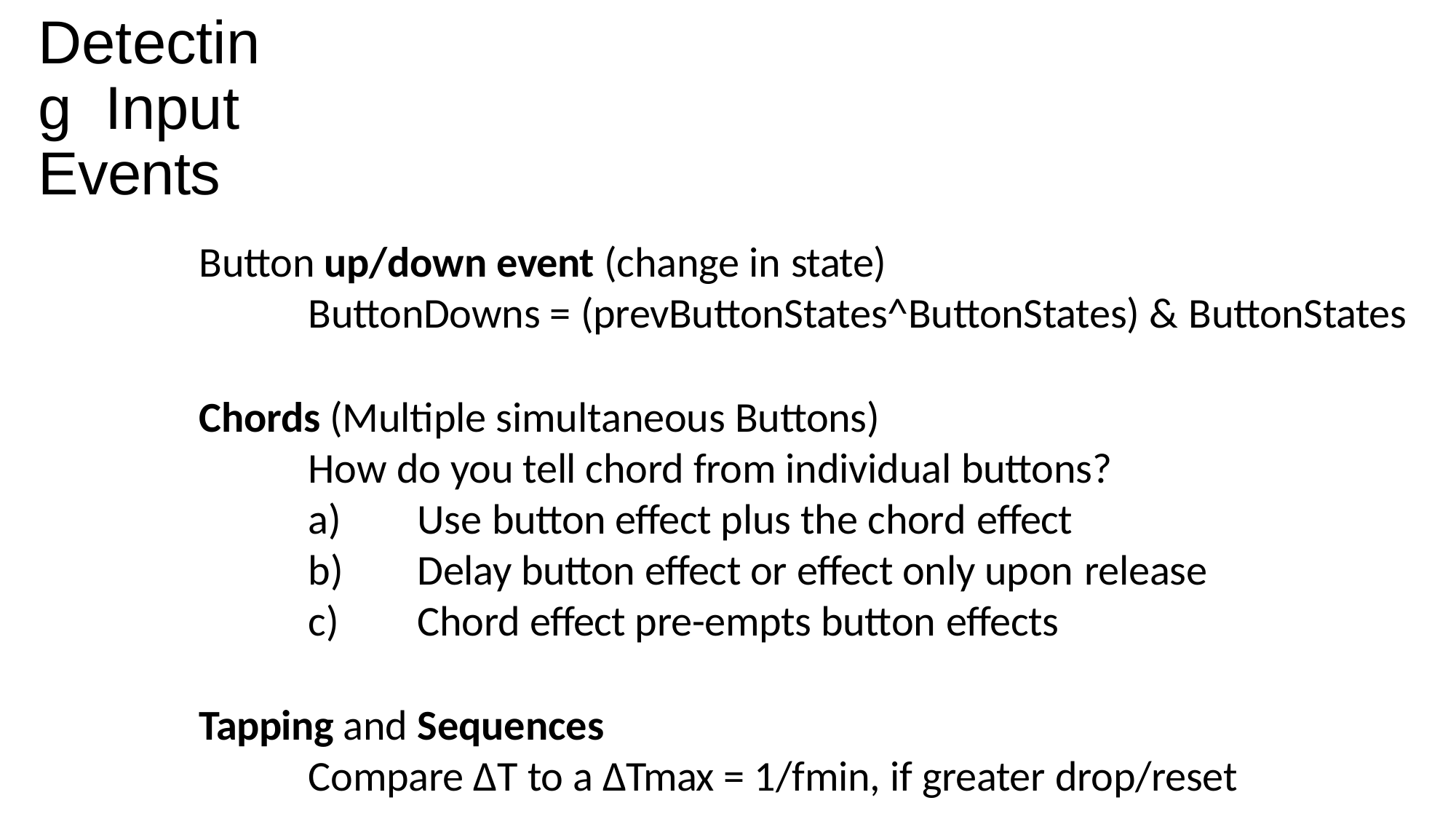

# Detecting  Input  Events
Button up/down event (change in state)
ButtonDowns = (prevButtonStates^ButtonStates) & ButtonStates

Chords (Multiple simultaneous Buttons)
How do you tell chord from individual buttons?
Use button effect plus the chord effect
Delay button effect or effect only upon release
Chord effect pre-empts button effects

Tapping and Sequences
Compare ΔT to a ΔTmax = 1/fmin, if greater drop/reset